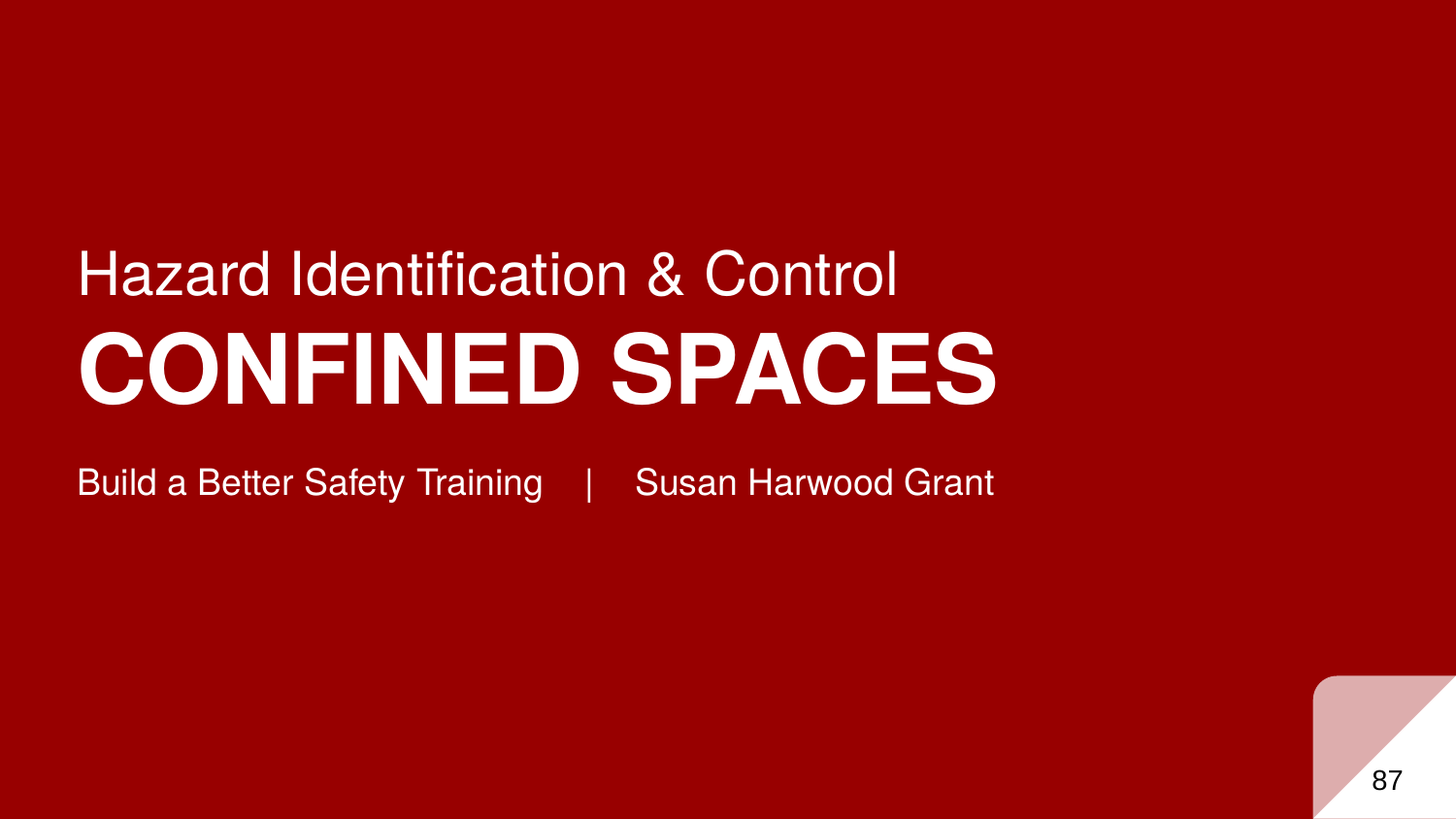

# Hazard Identification & Control CONFINED SPACES
Build a Better Safety Training    |    Susan Harwood Grant
87